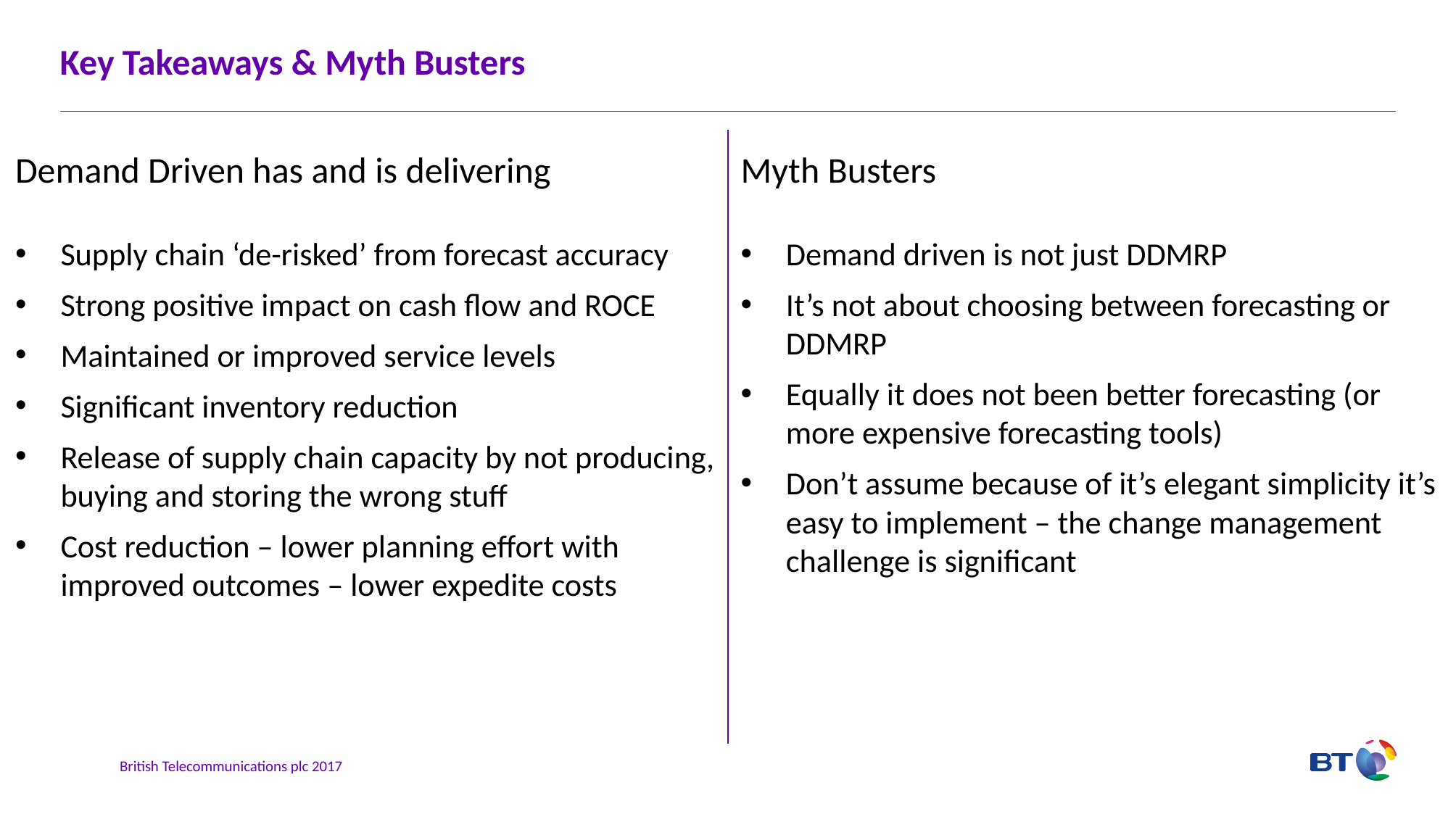

# Key Takeaways & Myth Busters
Myth Busters

Demand driven is not just DDMRP
It’s not about choosing between forecasting or DDMRP
Equally it does not been better forecasting (or more expensive forecasting tools)
Don’t assume because of it’s elegant simplicity it’s easy to implement – the change management challenge is significant
Demand Driven has and is delivering

Supply chain ‘de-risked’ from forecast accuracy
Strong positive impact on cash flow and ROCE
Maintained or improved service levels
Significant inventory reduction
Release of supply chain capacity by not producing, buying and storing the wrong stuff
Cost reduction – lower planning effort with improved outcomes – lower expedite costs